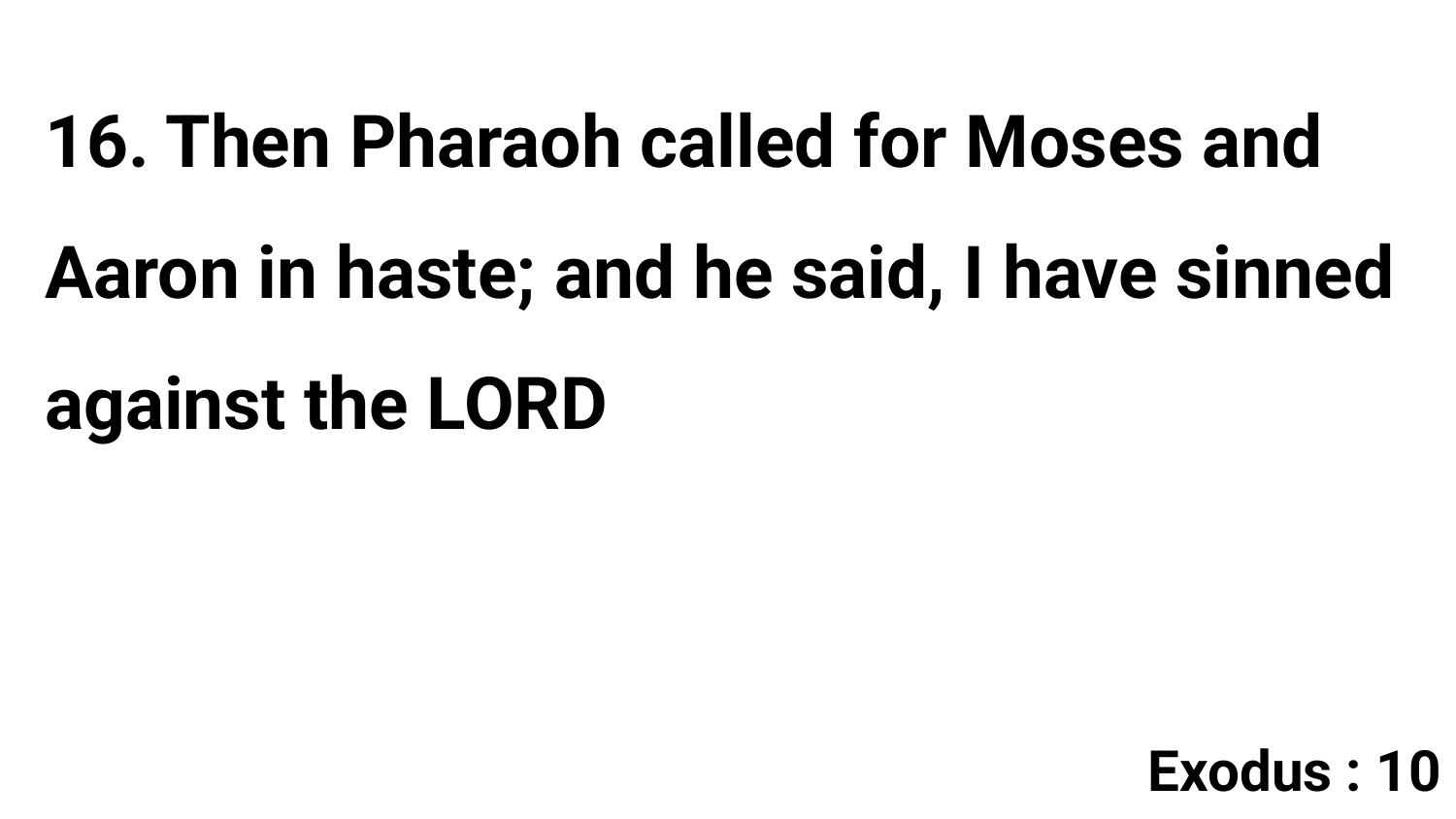

16. Then Pharaoh called for Moses and Aaron in haste; and he said, I have sinned against the LORD
Exodus : 10